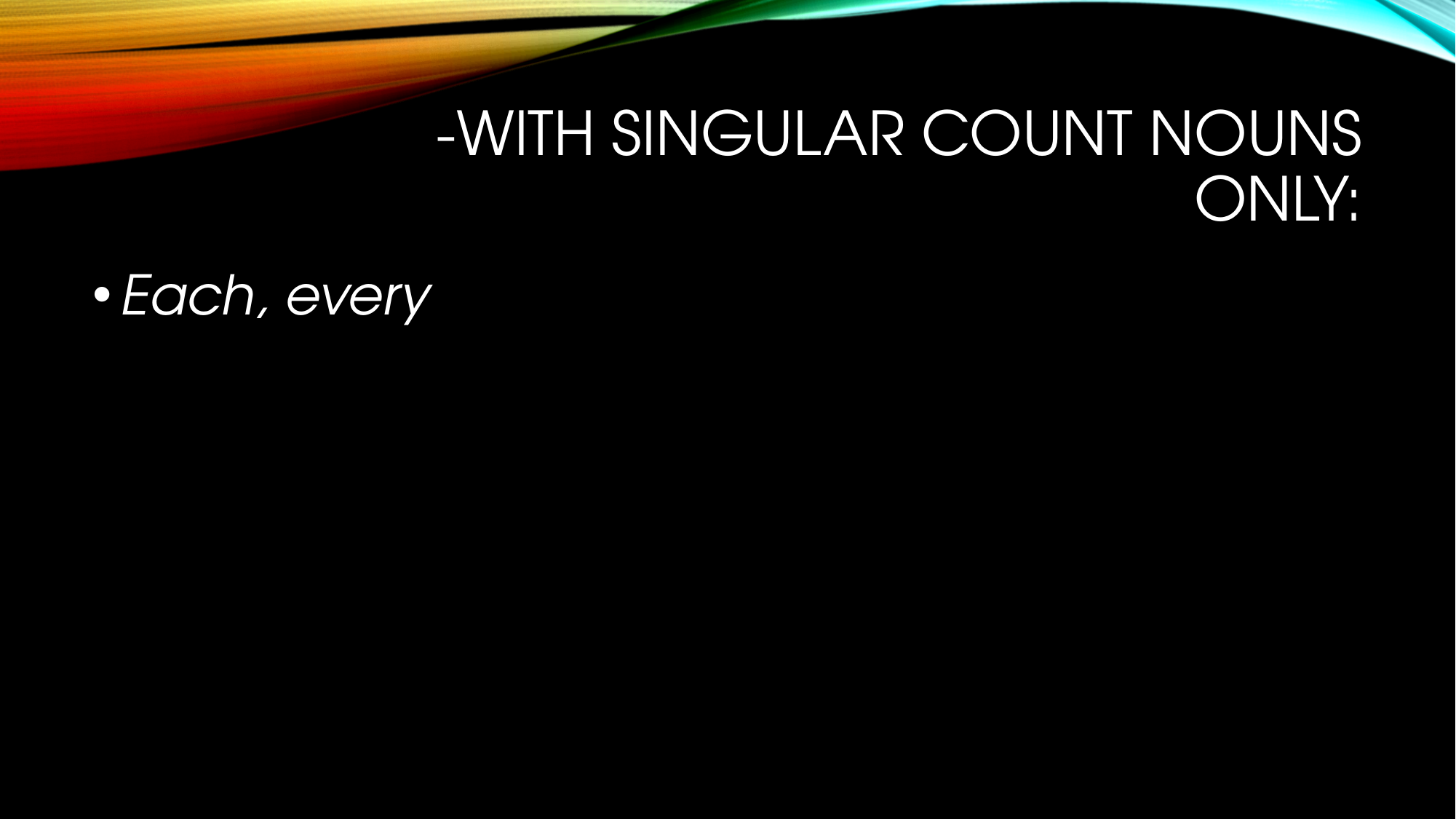

# -with singular count nouns only:
Each, every